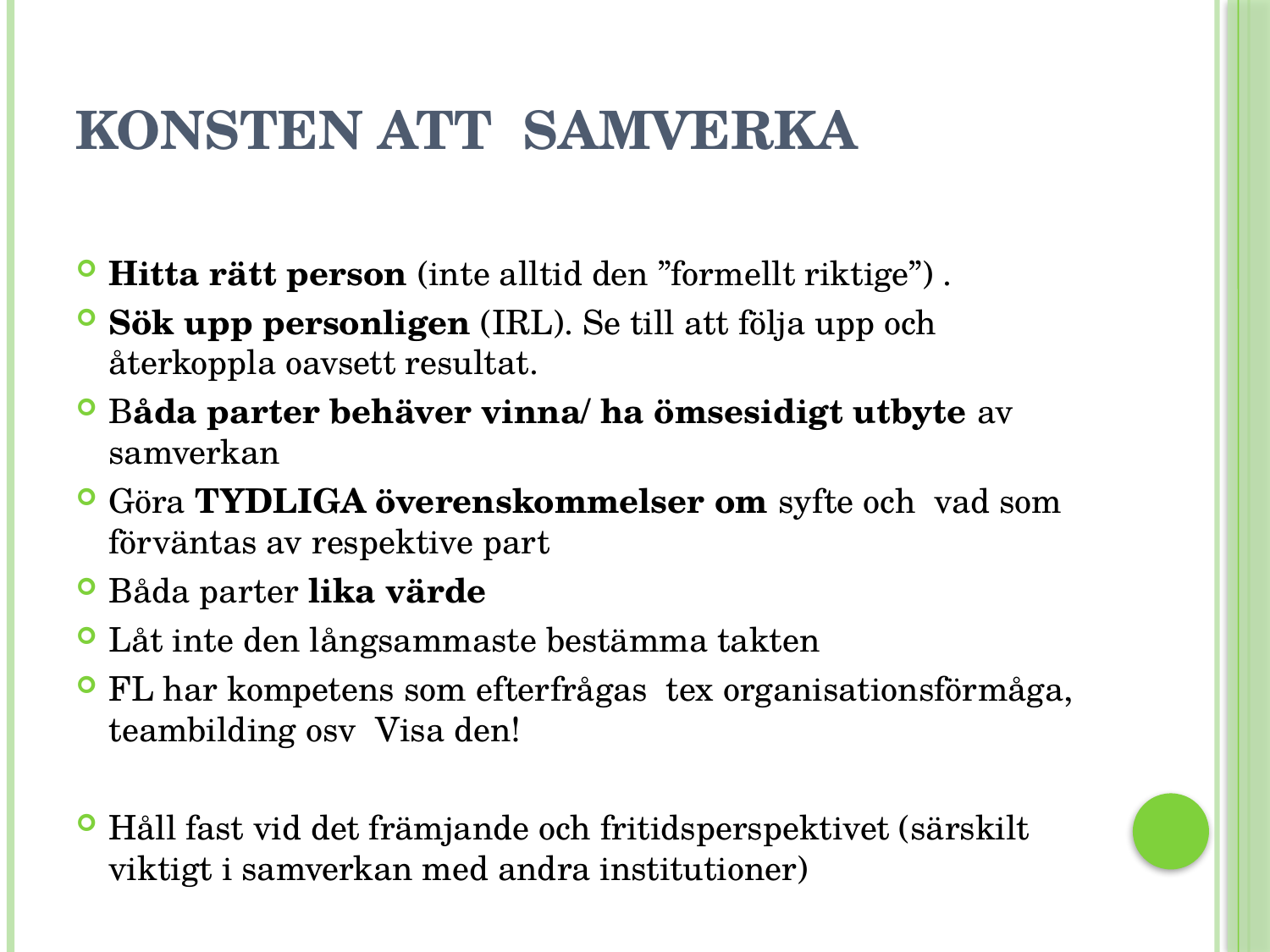

# Konsten att  samverka

Hitta rätt person (inte alltid den ”formellt riktige”) .
Sök upp personligen (IRL). Se till att följa upp och återkoppla oavsett resultat.
Båda parter behäver vinna/ ha ömsesidigt utbyte av samverkan
Göra TYDLIGA överenskommelser om syfte och  vad som förväntas av respektive part
Båda parter lika värde
Låt inte den långsammaste bestämma takten
FL har kompetens som efterfrågas  tex organisationsförmåga, teambilding osv  Visa den!

Håll fast vid det främjande och fritidsperspektivet (särskilt viktigt i samverkan med andra institutioner)